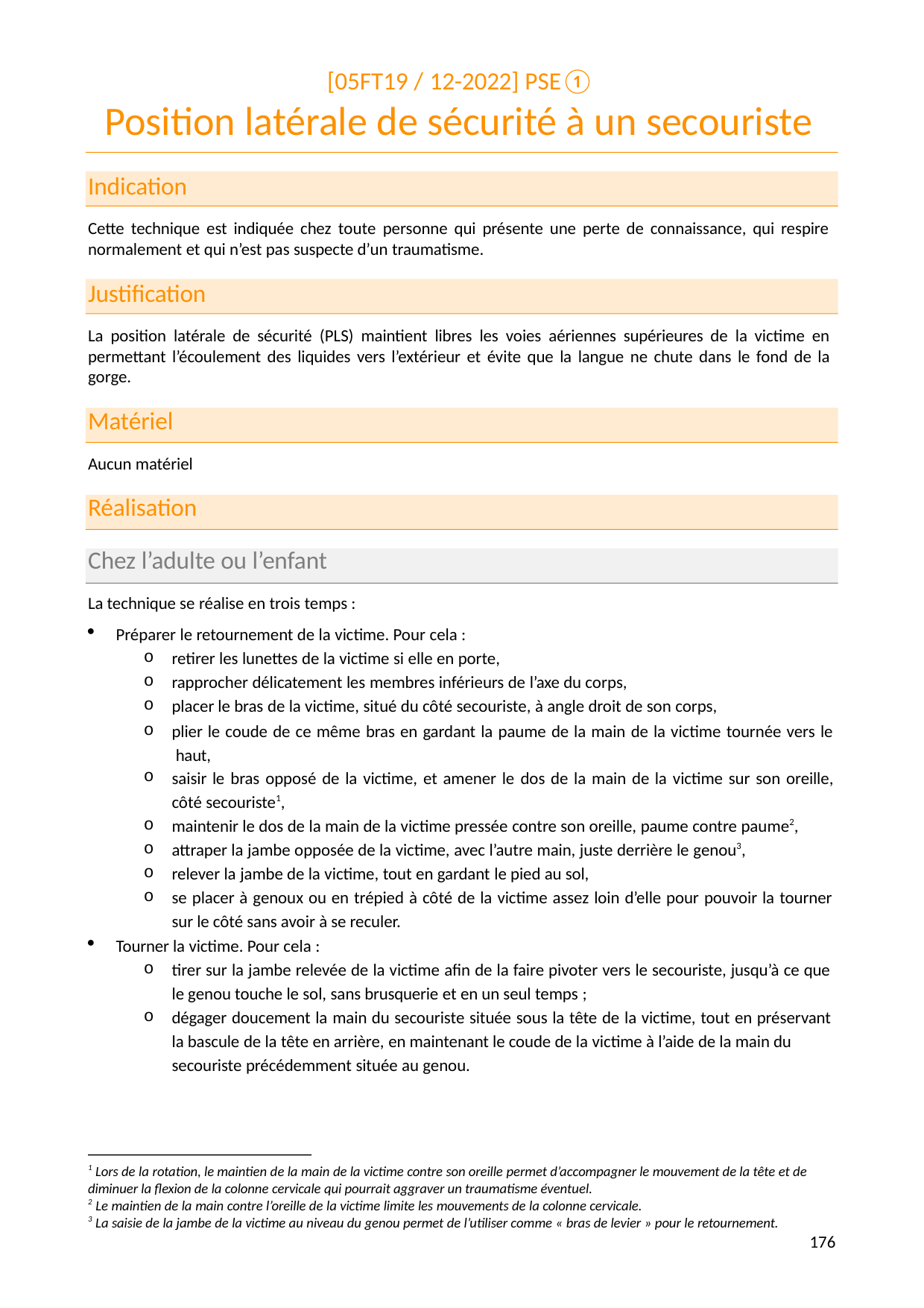

[05FT19 / 12-2022] PSE①
# Position latérale de sécurité à un secouriste

Indication
Cette technique est indiquée chez toute personne qui présente une perte de connaissance, qui respire  normalement et qui n’est pas suspecte d’un traumatisme.

Justification
La position latérale de sécurité (PLS) maintient libres les voies aériennes supérieures de la victime en  permettant l’écoulement des liquides vers l’extérieur et évite que la langue ne chute dans le fond de la  gorge.

Matériel
Aucun matériel

Réalisation

Chez l’adulte ou l’enfant
La technique se réalise en trois temps :
Préparer le retournement de la victime. Pour cela :
retirer les lunettes de la victime si elle en porte,
rapprocher délicatement les membres inférieurs de l’axe du corps,
placer le bras de la victime, situé du côté secouriste, à angle droit de son corps,
plier le coude de ce même bras en gardant la paume de la main de la victime tournée vers le  haut,
saisir le bras opposé de la victime, et amener le dos de la main de la victime sur son oreille,
côté secouriste1,
maintenir le dos de la main de la victime pressée contre son oreille, paume contre paume2,
attraper la jambe opposée de la victime, avec l’autre main, juste derrière le genou3,
relever la jambe de la victime, tout en gardant le pied au sol,
se placer à genoux ou en trépied à côté de la victime assez loin d’elle pour pouvoir la tourner  sur le côté sans avoir à se reculer.
Tourner la victime. Pour cela :
tirer sur la jambe relevée de la victime afin de la faire pivoter vers le secouriste, jusqu’à ce que  le genou touche le sol, sans brusquerie et en un seul temps ;
dégager doucement la main du secouriste située sous la tête de la victime, tout en préservant
la bascule de la tête en arrière, en maintenant le coude de la victime à l’aide de la main du  secouriste précédemment située au genou.

1 Lors de la rotation, le maintien de la main de la victime contre son oreille permet d’accompagner le mouvement de la tête et de  diminuer la flexion de la colonne cervicale qui pourrait aggraver un traumatisme éventuel.
2 Le maintien de la main contre l’oreille de la victime limite les mouvements de la colonne cervicale.
3 La saisie de la jambe de la victime au niveau du genou permet de l’utiliser comme « bras de levier » pour le retournement.
176